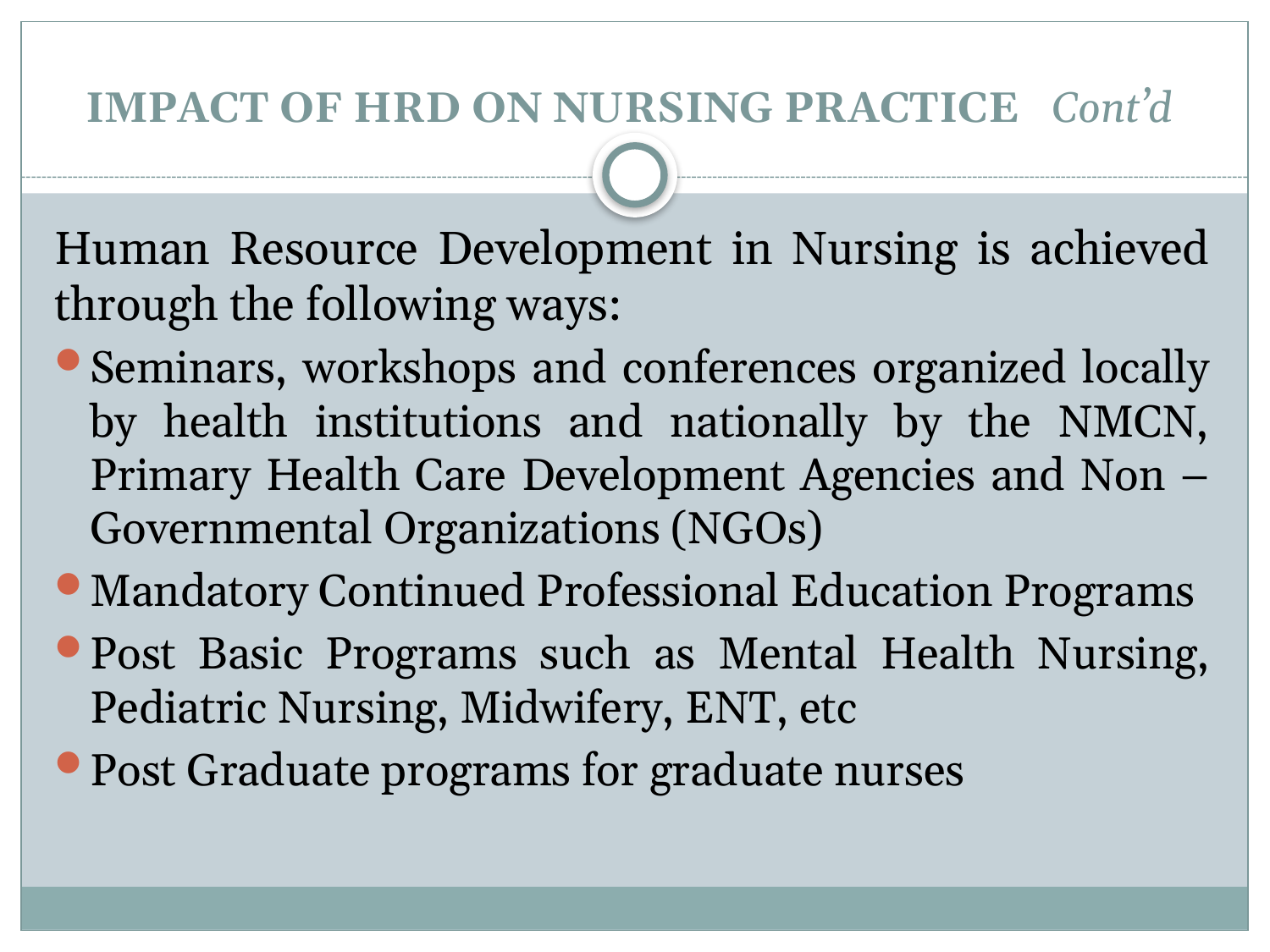

# IMPACT OF HRD ON NURSING PRACTICE   Cont’d
Human Resource Development in Nursing is achieved through the following ways:
Seminars, workshops and conferences organized locally by health institutions and nationally by the NMCN, Primary Health Care Development Agencies and Non – Governmental Organizations (NGOs)
Mandatory Continued Professional Education Programs
Post Basic Programs such as Mental Health Nursing, Pediatric Nursing, Midwifery, ENT, etc
Post Graduate programs for graduate nurses